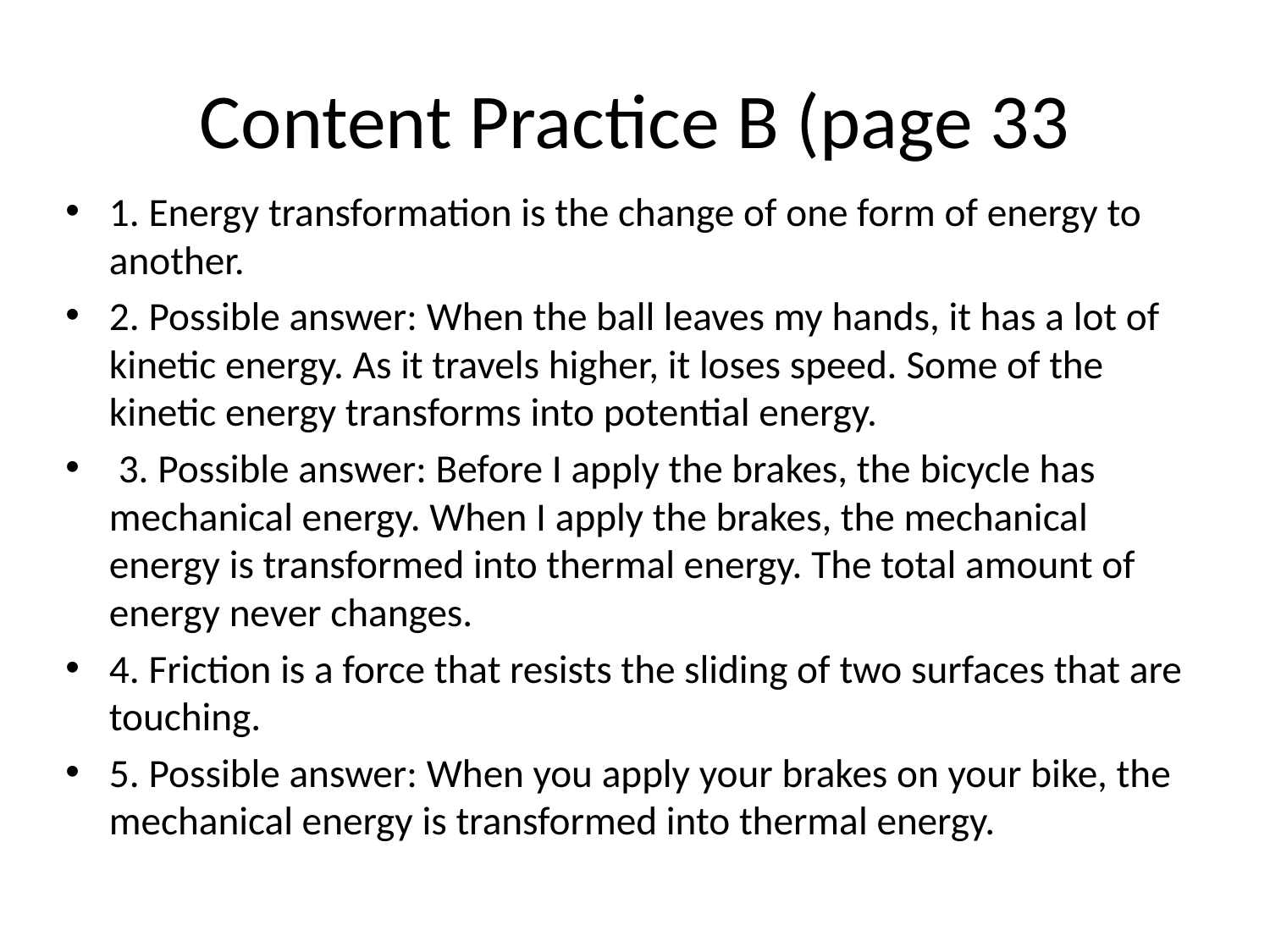

# Content Practice B (page 33
1. Energy transformation is the change of one form of energy to another.
2. Possible answer: When the ball leaves my hands, it has a lot of kinetic energy. As it travels higher, it loses speed. Some of the kinetic energy transforms into potential energy.
 3. Possible answer: Before I apply the brakes, the bicycle has mechanical energy. When I apply the brakes, the mechanical energy is transformed into thermal energy. The total amount of energy never changes.
4. Friction is a force that resists the sliding of two surfaces that are touching.
5. Possible answer: When you apply your brakes on your bike, the mechanical energy is transformed into thermal energy.